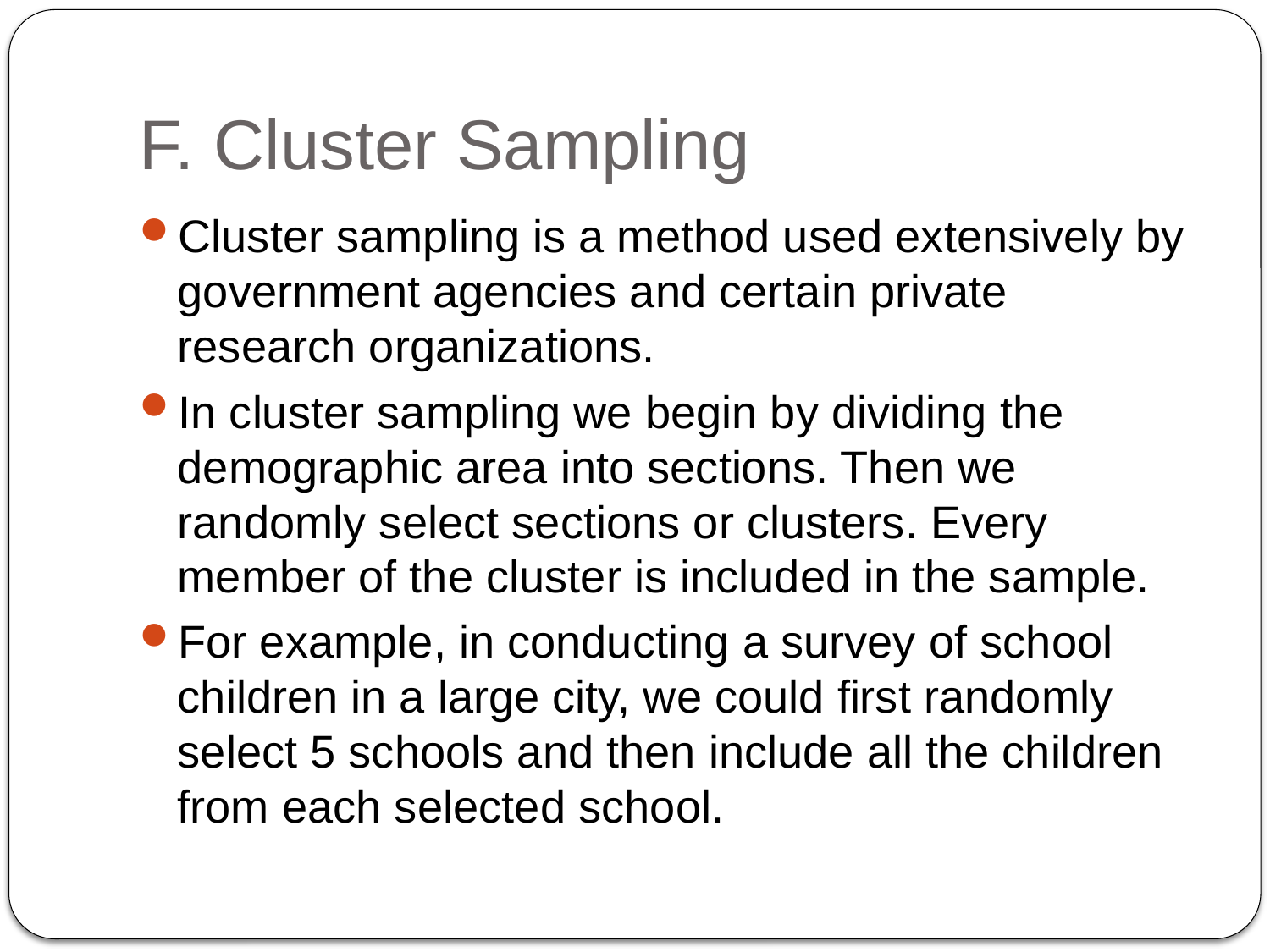

# F. Cluster Sampling
Cluster sampling is a method used extensively by government agencies and certain private research organizations.
In cluster sampling we begin by dividing the demographic area into sections. Then we randomly select sections or clusters. Every member of the cluster is included in the sample.
For example, in conducting a survey of school children in a large city, we could first randomly select 5 schools and then include all the children from each selected school.